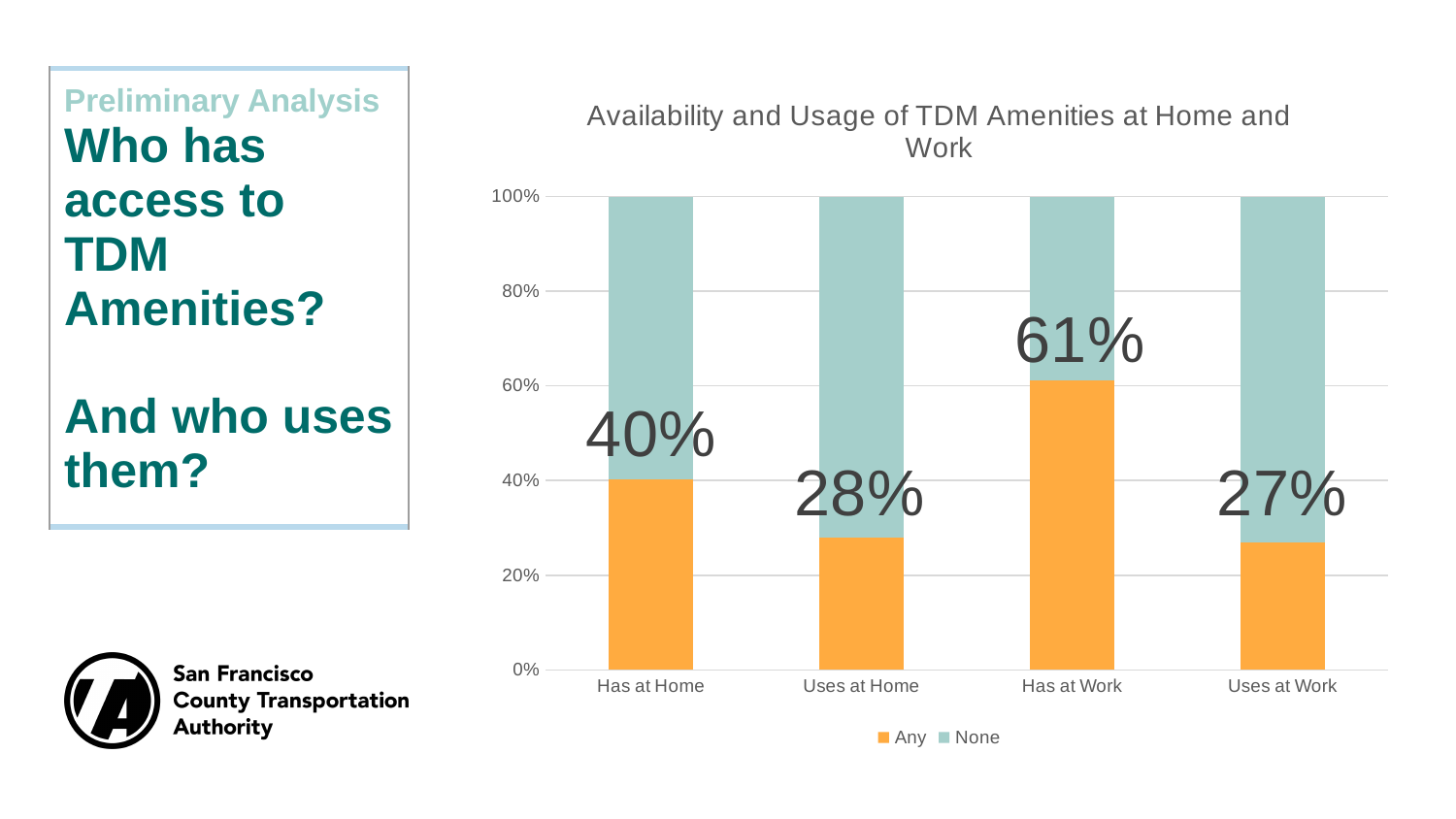

| Preliminary Analysis Who has access to TDM Amenities? And who uses them? |
| --- |

### Chart: Availability and Usage of TDM Amenities at Home and Work

| Category | Any | None |
|---|---|---|
| Has at Home | 0.4016393442622951 | 0.5983606557377049 |
| Uses at Home | 0.2800546448087431 | 0.7199453551912568 |
| Has at Work | 0.6109785202863962 | 0.3890214797136038 |
| Uses at Work | 0.2684964200477327 | 0.7315035799522673 |